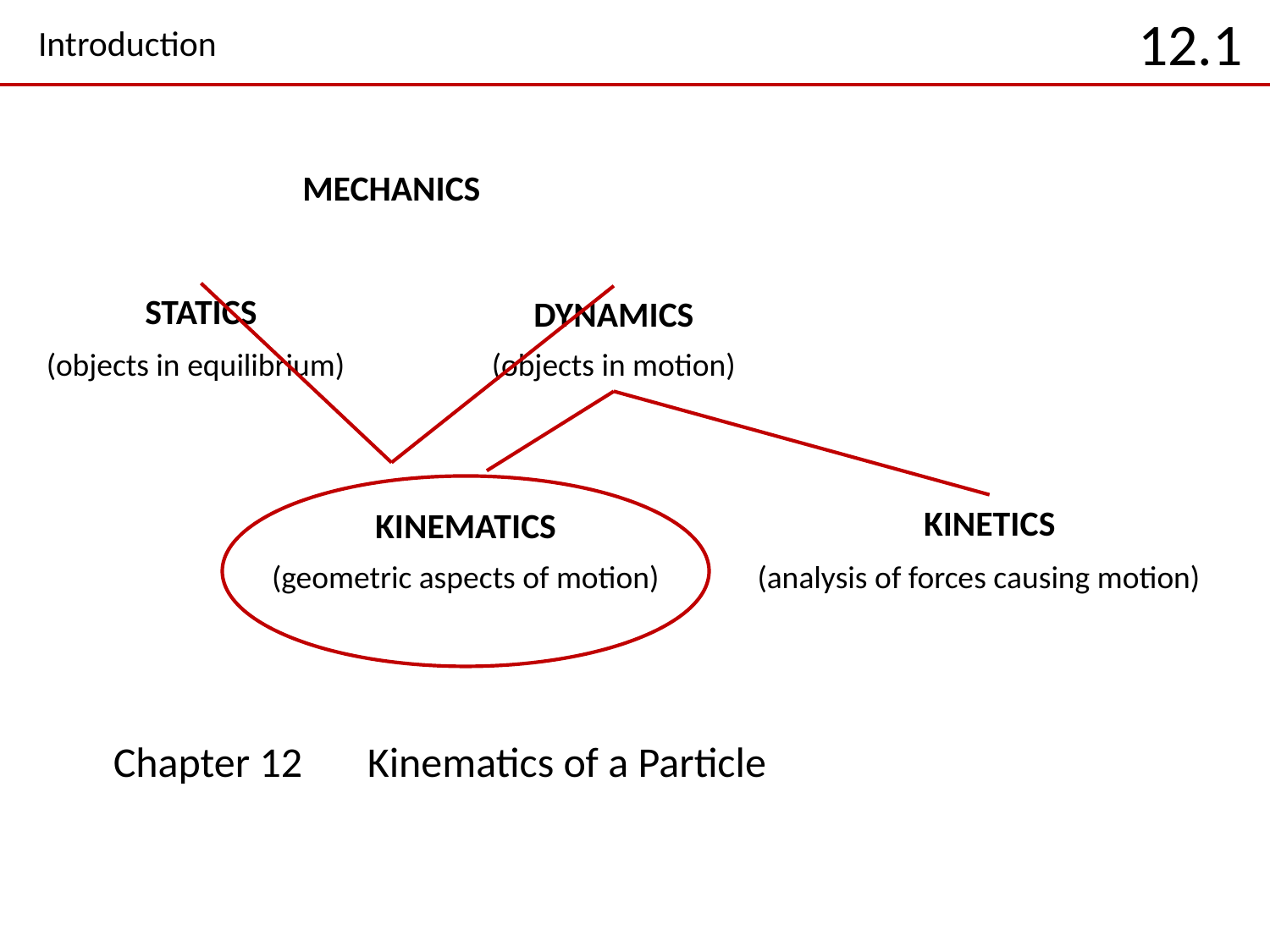

# Introduction
12.1
MECHANICS
STATICS
DYNAMICS
(objects in equilibrium)
(objects in motion)

KINETICS
KINEMATICS
(geometric aspects of motion)
(analysis of forces causing motion)
Chapter 12	Kinematics of a Particle